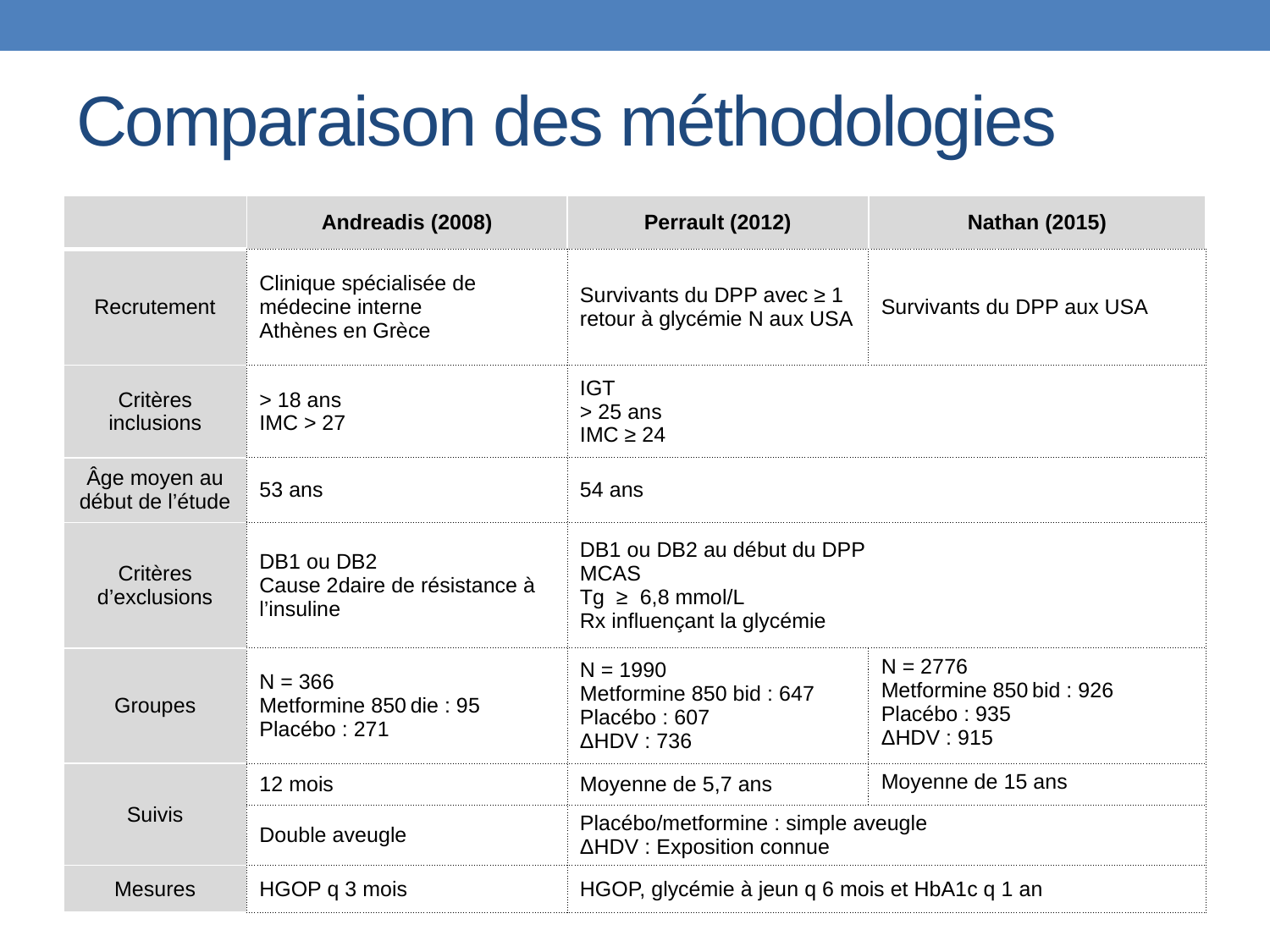

# Comparaison des méthodologies
|  | Andreadis (2008) | Perrault (2012) | Nathan (2015) |
| --- | --- | --- | --- |
| Recrutement | Clinique spécialisée de médecine interne Athènes en Grèce | Survivants du DPP avec ≥ 1 retour à glycémie N aux USA | Survivants du DPP aux USA |
| Critères inclusions | > 18 ans IMC > 27 | IGT > 25 ans IMC ≥ 24 |  |
| Âge moyen au début de l’étude | 53 ans | 54 ans |  |
| Critères d’exclusions | DB1 ou DB2 Cause 2daire de résistance à l’insuline | DB1 ou DB2 au début du DPP MCAS Tg ≥ 6,8 mmol/L Rx influençant la glycémie |  |
| Groupes | N = 366 Metformine 850 die : 95 Placébo : 271 | N = 1990 Metformine 850 bid : 647 Placébo : 607 ΔHDV : 736 | N = 2776 Metformine 850 bid : 926 Placébo : 935 ΔHDV : 915 |
| Suivis | 12 mois | Moyenne de 5,7 ans | Moyenne de 15 ans |
|  | Double aveugle | Placébo/metformine : simple aveugle ΔHDV : Exposition connue |  |
| Mesures | HGOP q 3 mois | HGOP, glycémie à jeun q 6 mois et HbA1c q 1 an |  |